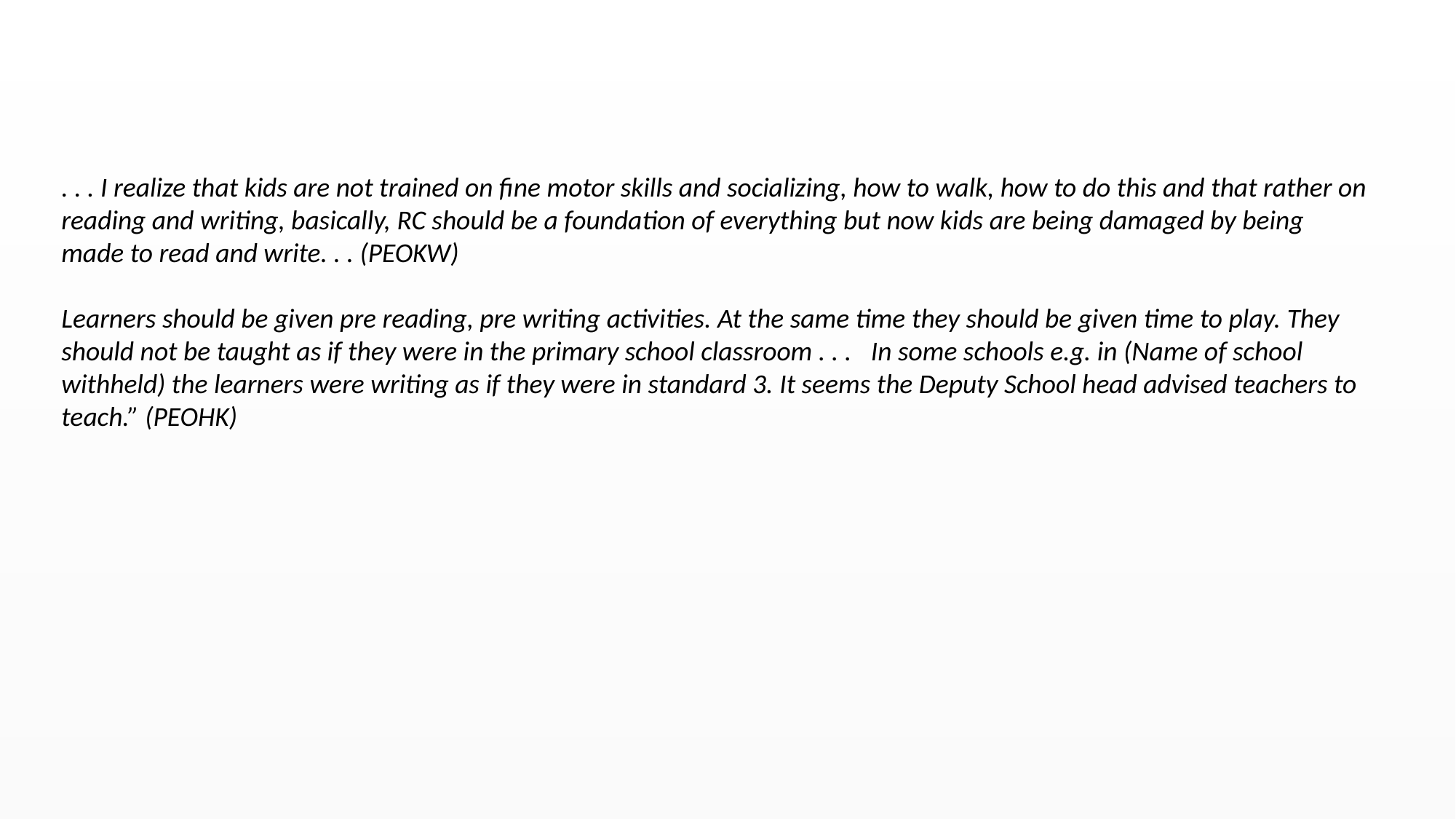

. . . I realize that kids are not trained on fine motor skills and socializing, how to walk, how to do this and that rather on reading and writing, basically, RC should be a foundation of everything but now kids are being damaged by being made to read and write. . . (PEOKW)

Learners should be given pre reading, pre writing activities. At the same time they should be given time to play. They should not be taught as if they were in the primary school classroom . . .   In some schools e.g. in (Name of school withheld) the learners were writing as if they were in standard 3. It seems the Deputy School head advised teachers to teach.” (PEOHK)